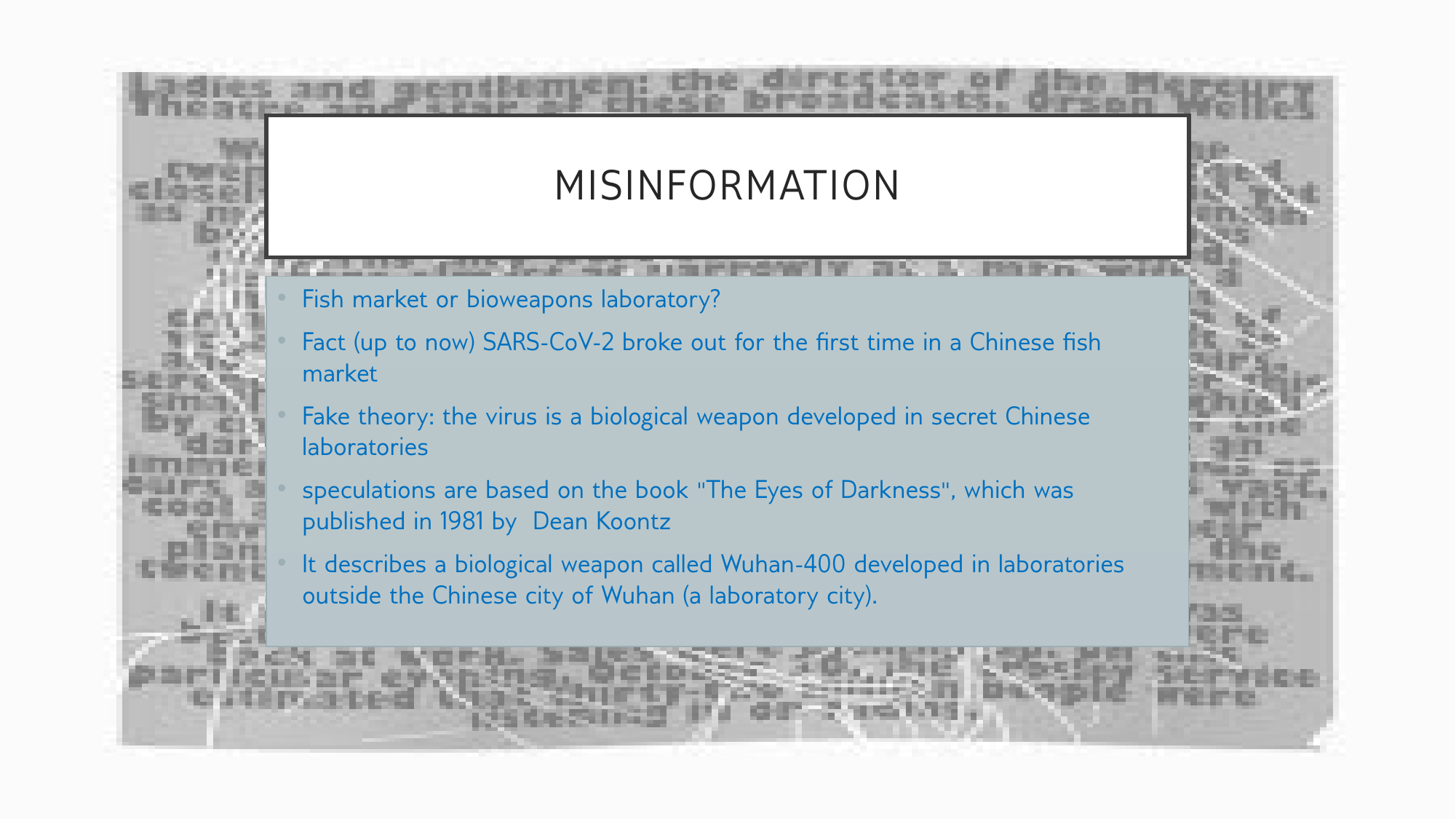

# Misinformation
Fish market or bioweapons laboratory?
Fact (up to now) SARS-CoV-2 broke out for the first time in a Chinese fish market
Fake theory: the virus is a biological weapon developed in secret Chinese laboratories
speculations are based on the book "The Eyes of Darkness", which was published in 1981 by  Dean Koontz
It describes a biological weapon called Wuhan-400 developed in laboratories outside the Chinese city of Wuhan (a laboratory city).